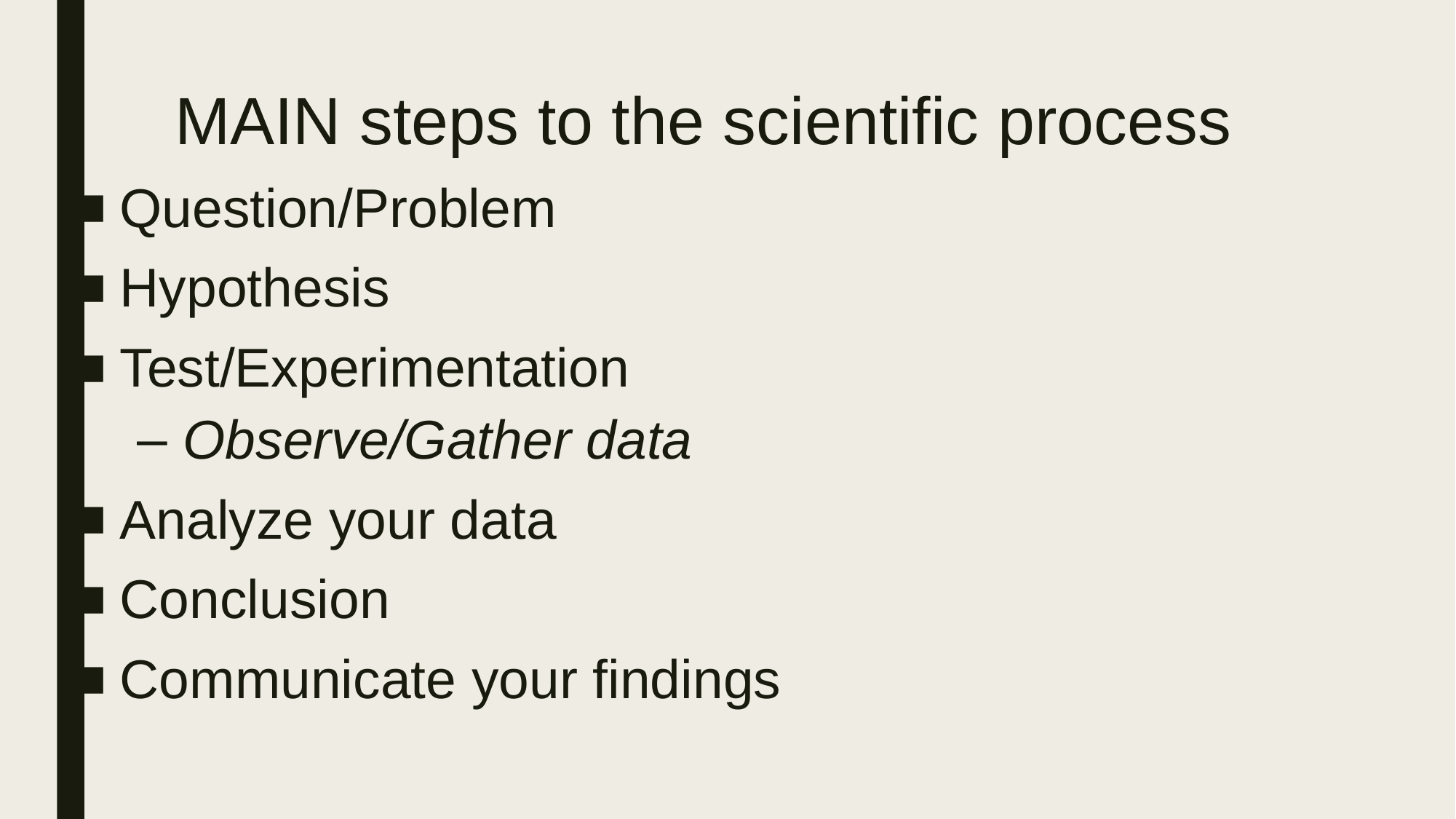

# MAIN steps to the scientific process
Question/Problem
Hypothesis
Test/Experimentation
Observe/Gather data
Analyze your data
Conclusion
Communicate your findings